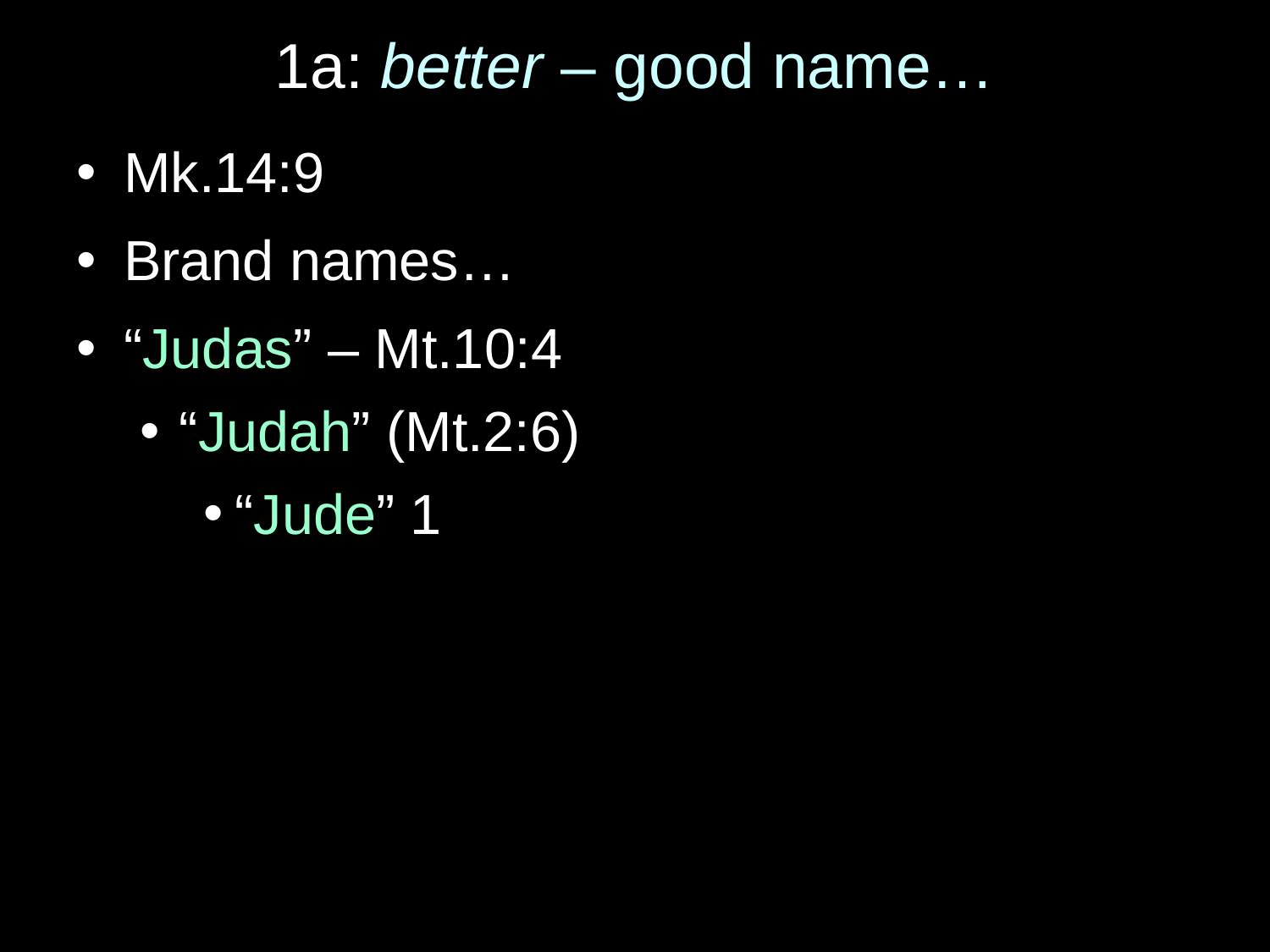

# 1a: better – good name…
Mk.14:9
Brand names…
“Judas” – Mt.10:4
“Judah” (Mt.2:6)
“Jude” 1